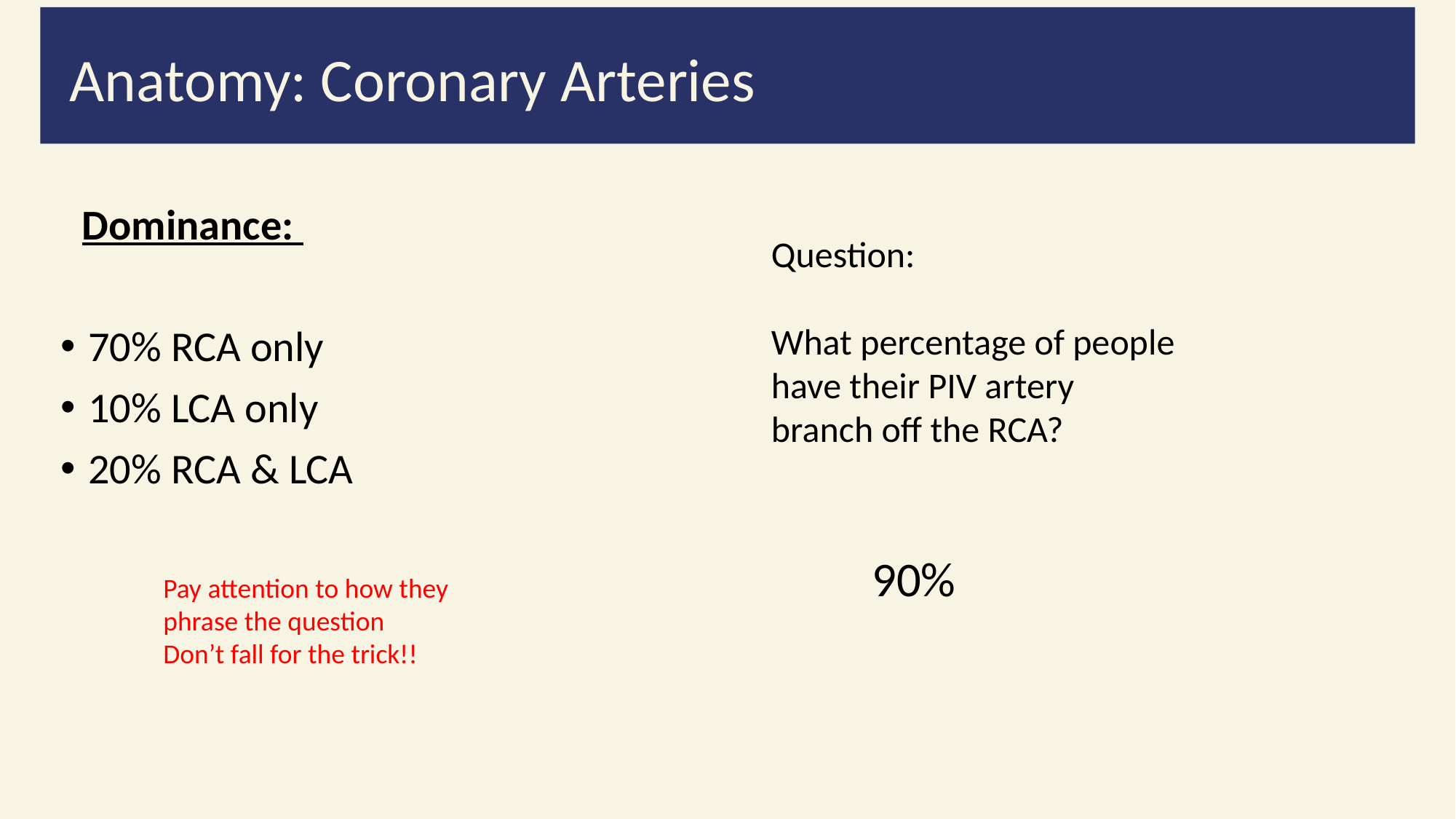

Anatomy: Coronary Arteries
Dominance:

70% RCA only
10% LCA only
20% RCA & LCA
Question:

What percentage of people have their PIV artery branch off the RCA?
90%
Pay attention to how they phrase the question
Don’t fall for the trick!!